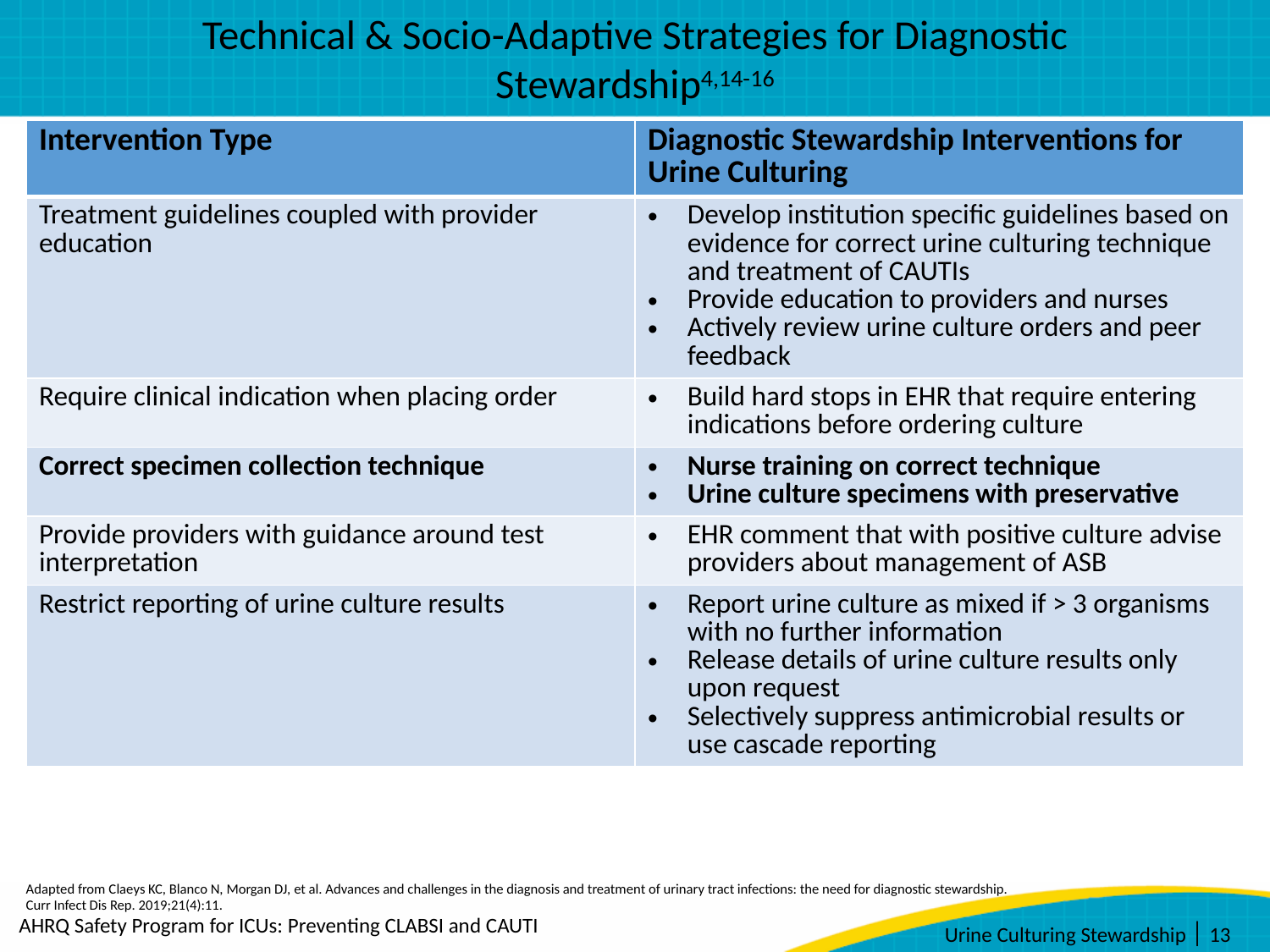

# Technical & Socio-Adaptive Strategies for Diagnostic Stewardship4,14-16
| Intervention Type | Diagnostic Stewardship Interventions for Urine Culturing |
| --- | --- |
| Treatment guidelines coupled with provider education | Develop institution specific guidelines based on evidence for correct urine culturing technique and treatment of CAUTIs Provide education to providers and nurses Actively review urine culture orders and peer feedback |
| Require clinical indication when placing order | Build hard stops in EHR that require entering indications before ordering culture |
| Correct specimen collection technique | Nurse training on correct technique Urine culture specimens with preservative |
| Provide providers with guidance around test interpretation | EHR comment that with positive culture advise providers about management of ASB |
| Restrict reporting of urine culture results | Report urine culture as mixed if > 3 organisms with no further information Release details of urine culture results only upon request Selectively suppress antimicrobial results or use cascade reporting |
Adapted from Claeys KC, Blanco N, Morgan DJ, et al. Advances and challenges in the diagnosis and treatment of urinary tract infections: the need for diagnostic stewardship. Curr Infect Dis Rep. 2019;21(4):11.
AHRQ Safety Program for ICUs: Preventing CLABSI and CAUTI
 Urine Culturing Stewardship ׀ 13